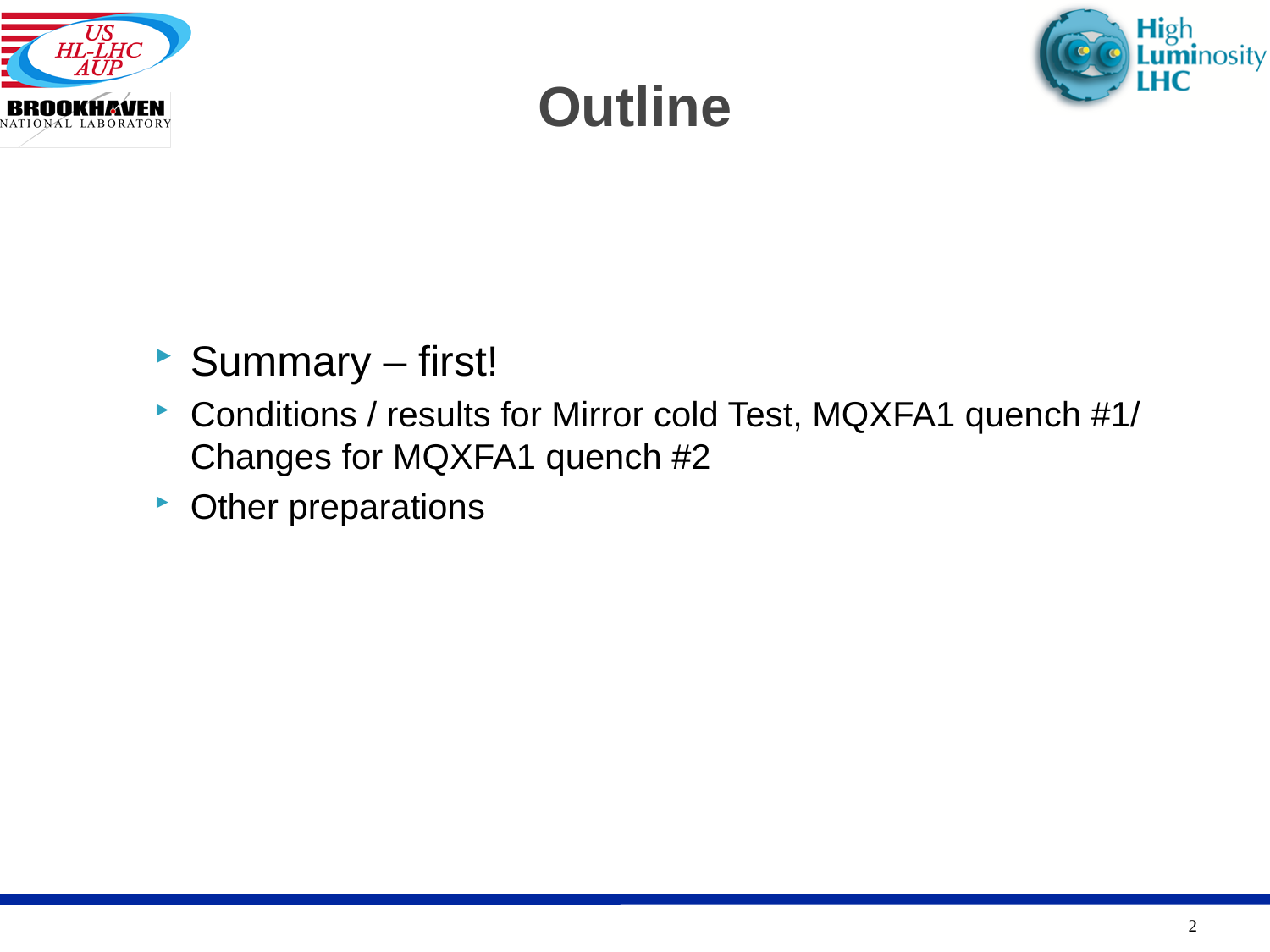

Outline
Summary – first!
Conditions / results for Mirror cold Test, MQXFA1 quench #1/ Changes for MQXFA1 quench #2
Other preparations